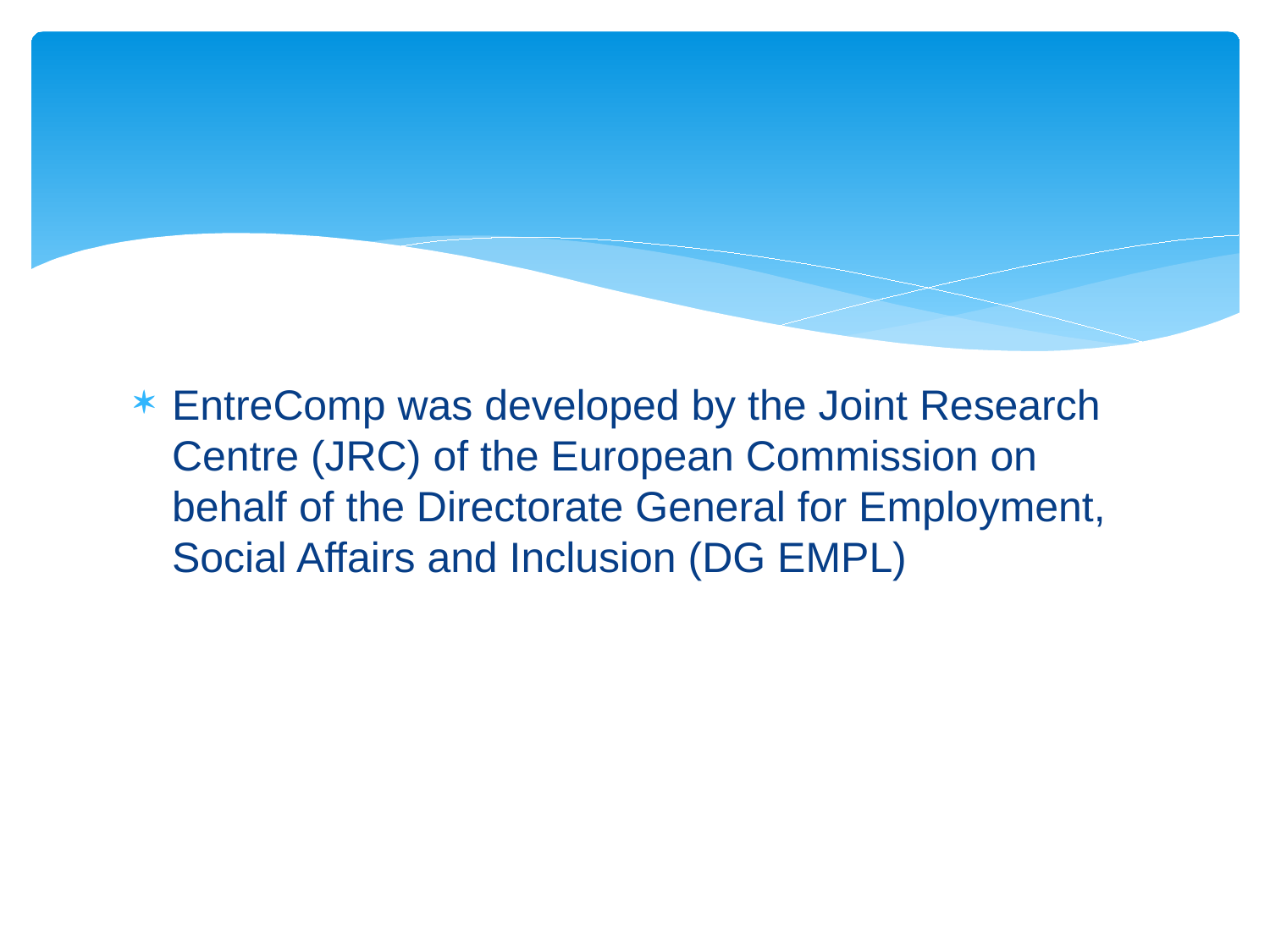

EntreComp was developed by the Joint Research Centre (JRC) of the European Commission on behalf of the Directorate General for Employment, Social Affairs and Inclusion (DG EMPL)